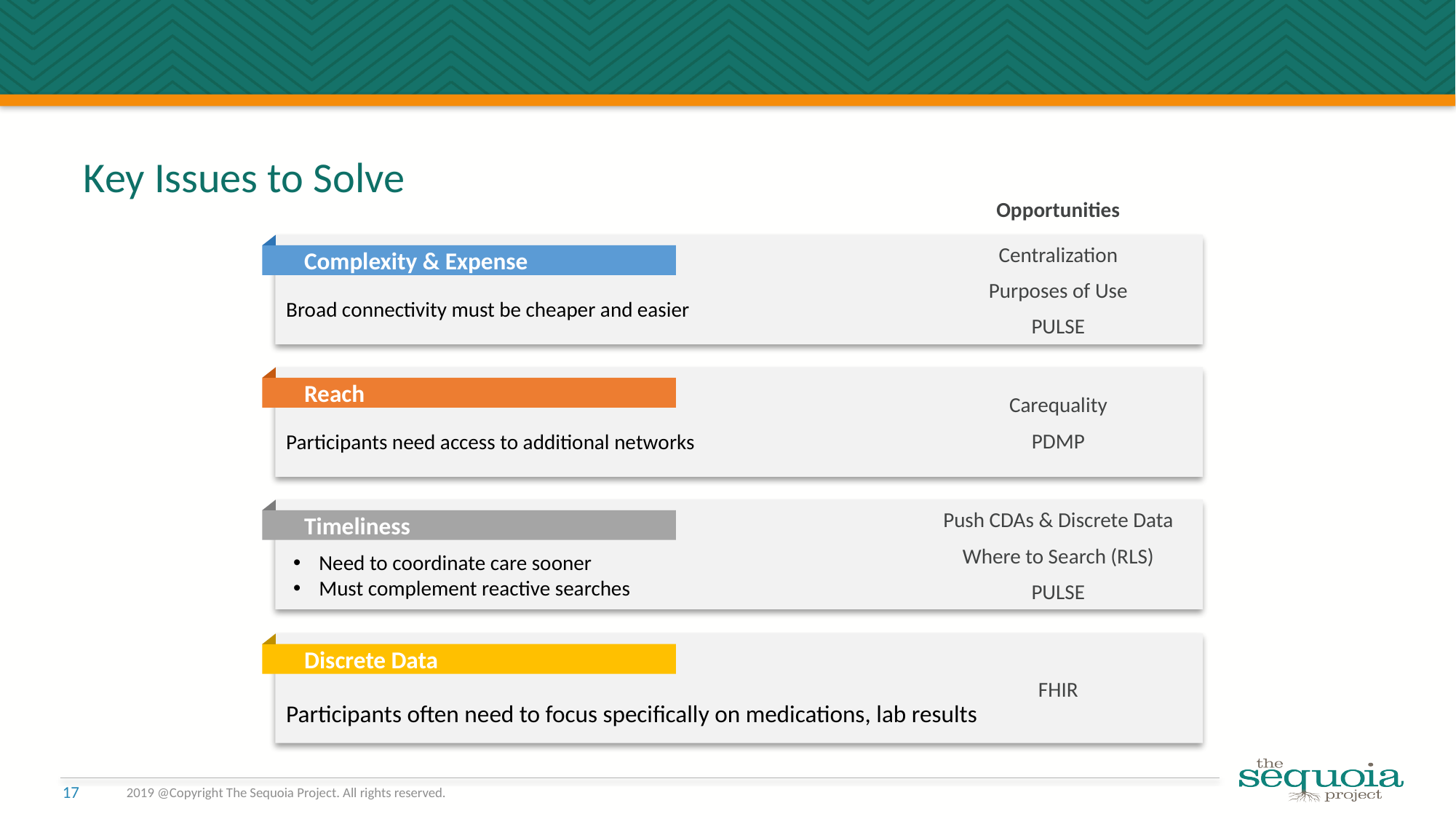

# Key Issues to Solve
Opportunities

Broad connectivity must be cheaper and easier
Centralization
Purposes of Use
PULSE
Complexity & Expense

Participants need access to additional networks
Carequality
PDMP
Reach

Push CDAs & Discrete Data
Where to Search (RLS)
PULSE
Timeliness
Need to coordinate care sooner
Must complement reactive searches

Participants often need to focus specifically on medications, lab results
FHIR
Discrete Data
2019 @Copyright The Sequoia Project. All rights reserved.
17